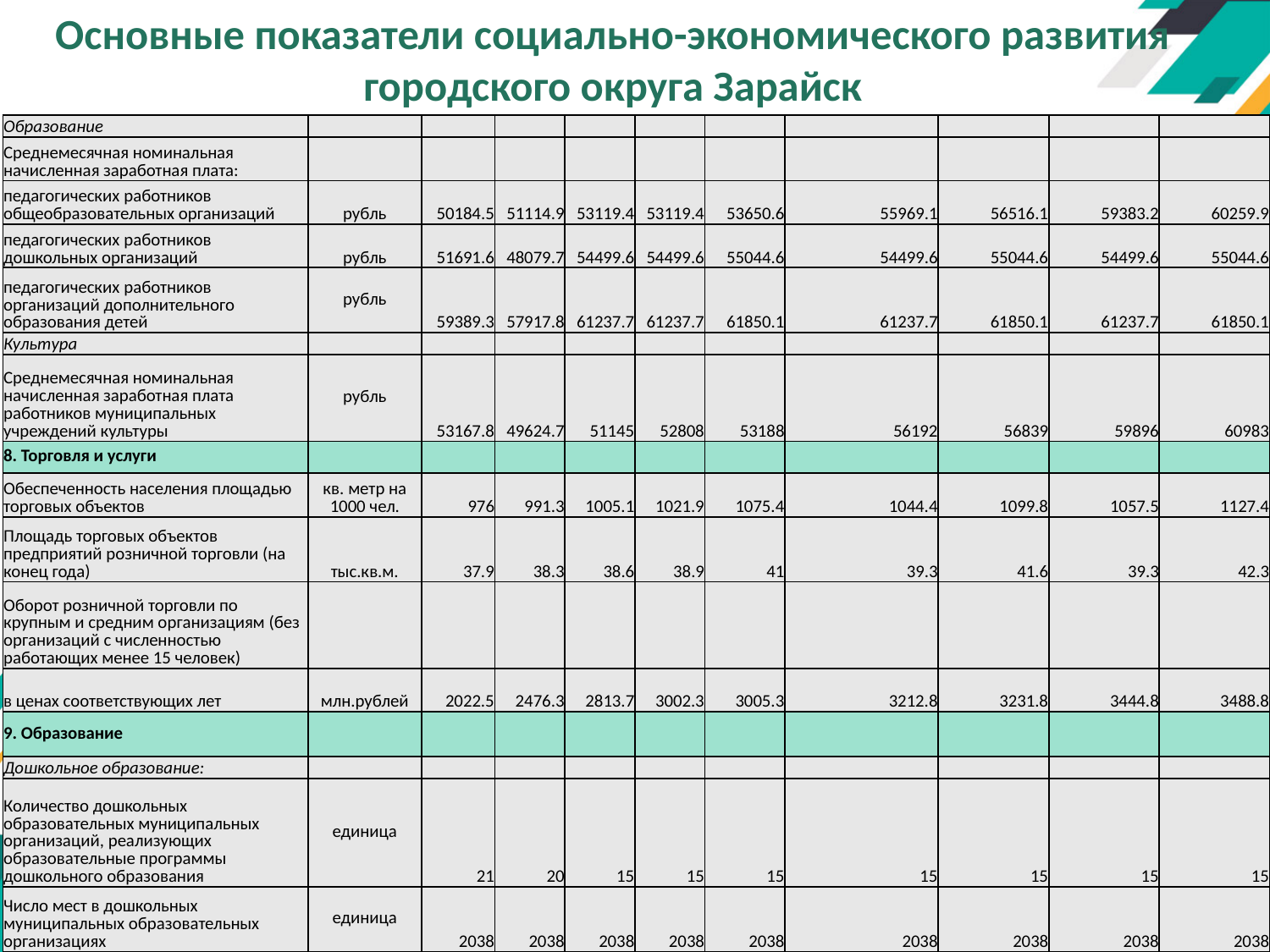

# Основные показатели социально-экономического развития городского округа Зарайск
| Образование |  |  |  |  |  |  |  |  |  |  |
| --- | --- | --- | --- | --- | --- | --- | --- | --- | --- | --- |
| Среднемесячная номинальная начисленная заработная плата: |  |  |  |  |  |  |  |  |  |  |
| педагогических работников общеобразовательных организаций | рубль | 50184.5 | 51114.9 | 53119.4 | 53119.4 | 53650.6 | 55969.1 | 56516.1 | 59383.2 | 60259.9 |
| педагогических работников дошкольных организаций | рубль | 51691.6 | 48079.7 | 54499.6 | 54499.6 | 55044.6 | 54499.6 | 55044.6 | 54499.6 | 55044.6 |
| педагогических работников организаций дополнительного образования детей | рубль | 59389.3 | 57917.8 | 61237.7 | 61237.7 | 61850.1 | 61237.7 | 61850.1 | 61237.7 | 61850.1 |
| Культура |  |  |  |  |  |  |  |  |  |  |
| Среднемесячная номинальная начисленная заработная плата работников муниципальных учреждений культуры | рубль | 53167.8 | 49624.7 | 51145 | 52808 | 53188 | 56192 | 56839 | 59896 | 60983 |
| 8. Торговля и услуги |  |  |  |  |  |  |  |  |  |  |
| Обеспеченность населения площадью торговых объектов | кв. метр на 1000 чел. | 976 | 991.3 | 1005.1 | 1021.9 | 1075.4 | 1044.4 | 1099.8 | 1057.5 | 1127.4 |
| Площадь торговых объектов предприятий розничной торговли (на конец года) | тыс.кв.м. | 37.9 | 38.3 | 38.6 | 38.9 | 41 | 39.3 | 41.6 | 39.3 | 42.3 |
| Оборот розничной торговли по крупным и средним организациям (без организаций с численностью работающих менее 15 человек) |  |  |  |  |  |  |  |  |  |  |
| в ценах соответствующих лет | млн.рублей | 2022.5 | 2476.3 | 2813.7 | 3002.3 | 3005.3 | 3212.8 | 3231.8 | 3444.8 | 3488.8 |
| 9. Образование |  |  |  |  |  |  |  |  |  |  |
| Дошкольное образование: |  |  |  |  |  |  |  |  |  |  |
| Количество дошкольных образовательных муниципальных организаций, реализующих образовательные программы дошкольного образования | единица | 21 | 20 | 15 | 15 | 15 | 15 | 15 | 15 | 15 |
| Число мест в дошкольных муниципальных образовательных организациях | единица | 2038 | 2038 | 2038 | 2038 | 2038 | 2038 | 2038 | 2038 | 2038 |